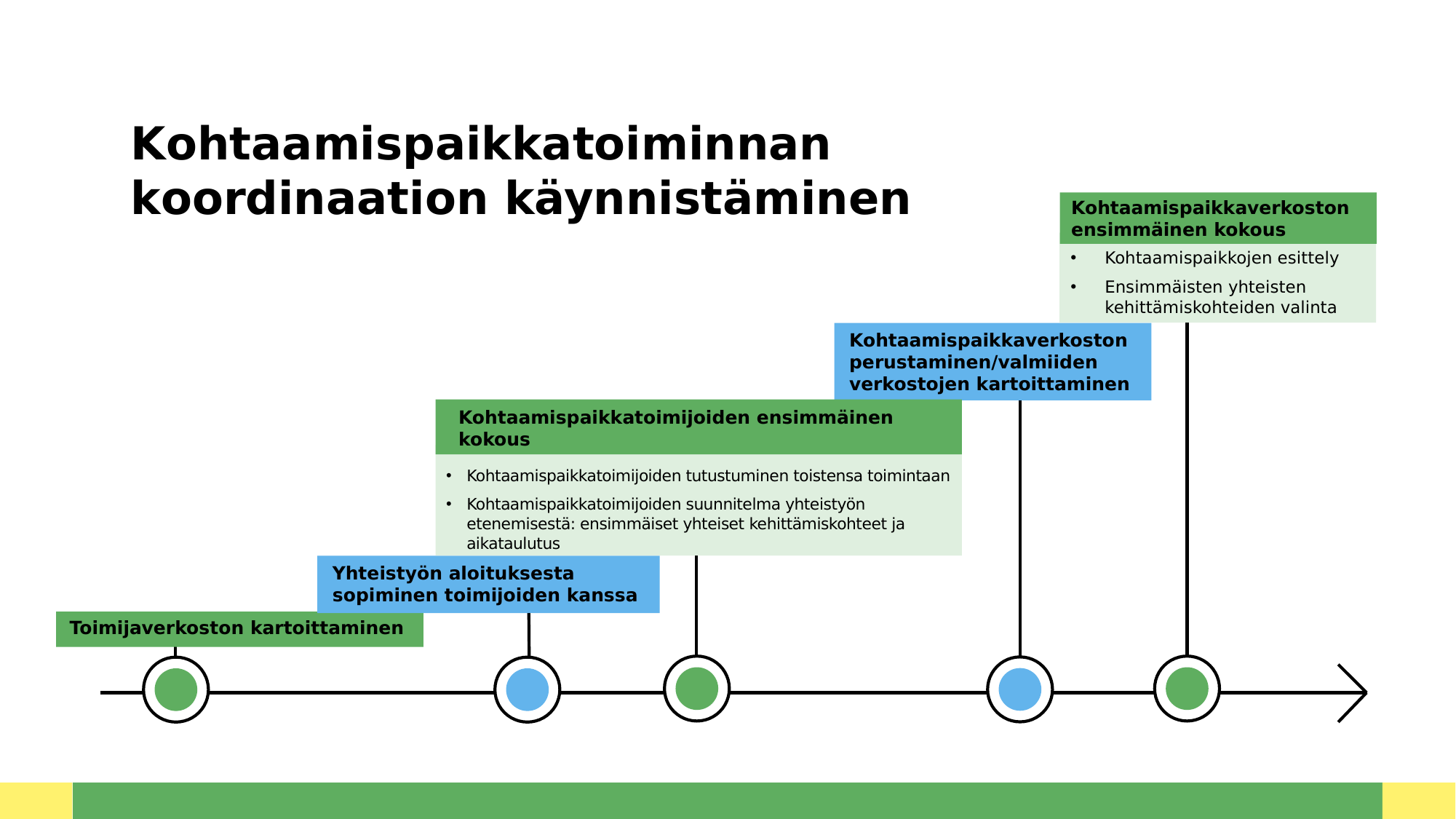

# Kohtaamispaikkatoiminnan koordinaation käynnistäminen

Kohtaamispaikkaverkoston ensimmäinen kokous

Kohtaamispaikkojen esittely
Ensimmäisten yhteisten kehittämiskohteiden valinta

Kohtaamispaikkaverkoston perustaminen/valmiiden verkostojen kartoittaminen

Kohtaamispaikkatoimijoiden ensimmäinen kokous

Kohtaamispaikkatoimijoiden tutustuminen toistensa toimintaan
Kohtaamispaikkatoimijoiden suunnitelma yhteistyön etenemisestä: ensimmäiset yhteiset kehittämiskohteet ja aikataulutus

Yhteistyön aloituksesta sopiminen toimijoiden kanssa

Toimijaverkoston kartoittaminen